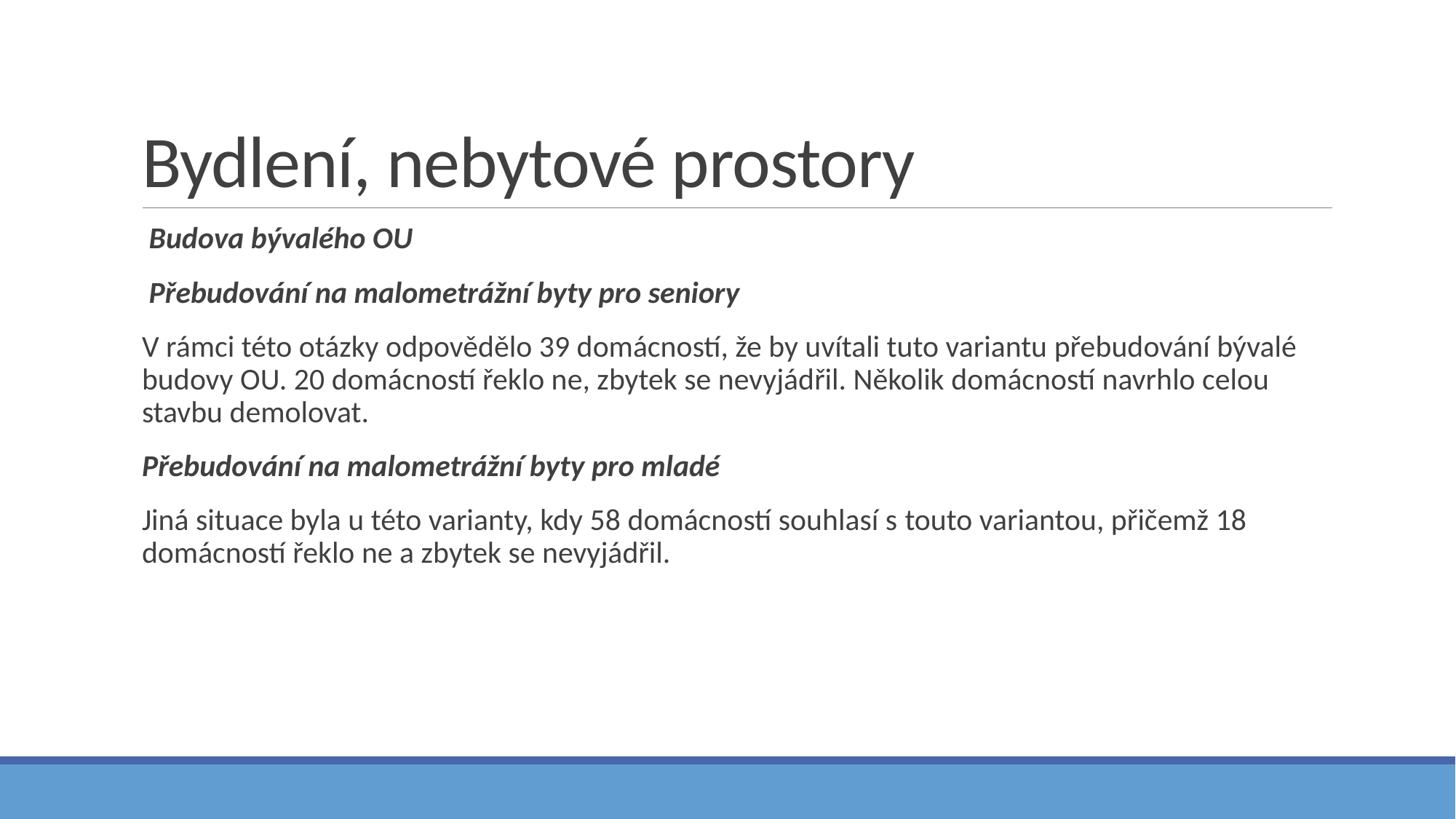

# Bydlení, nebytové prostory
 Budova bývalého OU
 Přebudování na malometrážní byty pro seniory
V rámci této otázky odpovědělo 39 domácností, že by uvítali tuto variantu přebudování bývalé budovy OU. 20 domácností řeklo ne, zbytek se nevyjádřil. Několik domácností navrhlo celou stavbu demolovat.
Přebudování na malometrážní byty pro mladé
Jiná situace byla u této varianty, kdy 58 domácností souhlasí s touto variantou, přičemž 18 domácností řeklo ne a zbytek se nevyjádřil.